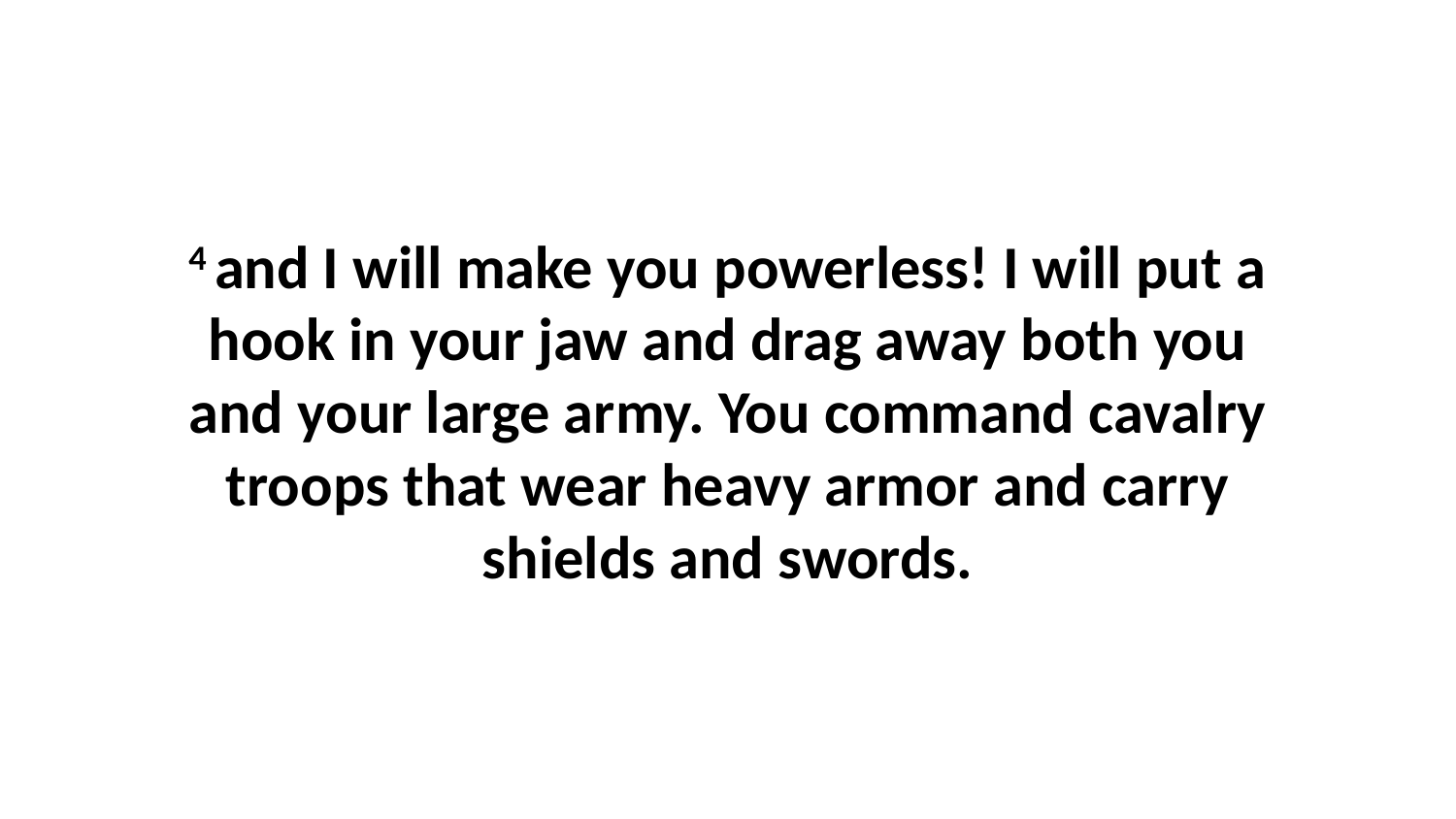

4 and I will make you powerless! I will put a hook in your jaw and drag away both you and your large army. You command cavalry troops that wear heavy armor and carry shields and swords.